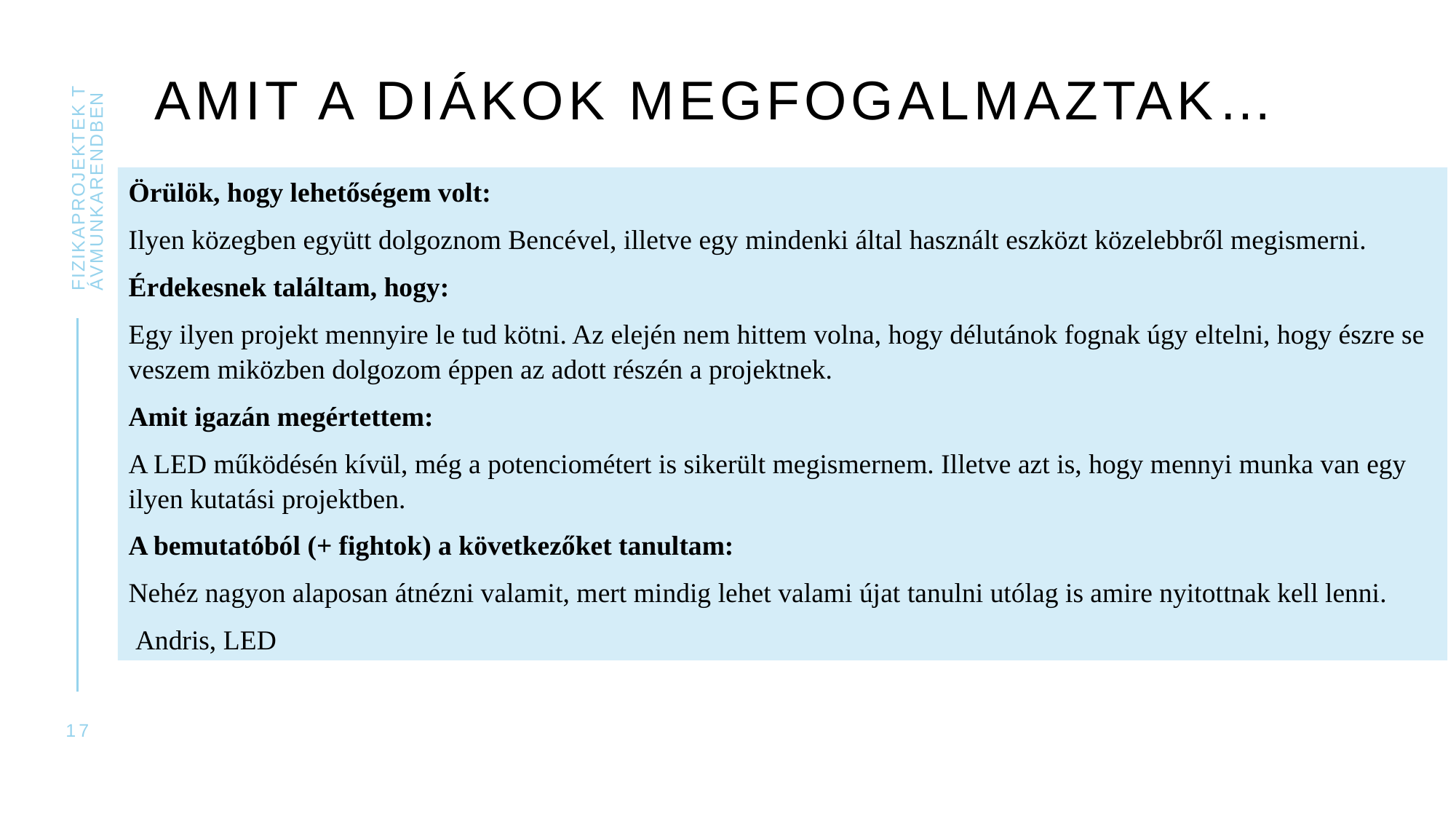

# Amit a diákok megfogalmaztak…
Örülök, hogy lehetőségem volt:
Ilyen közegben együtt dolgoznom Bencével, illetve egy mindenki által használt eszközt közelebbről megismerni.
Érdekesnek találtam, hogy:
Egy ilyen projekt mennyire le tud kötni. Az elején nem hittem volna, hogy délutánok fognak úgy eltelni, hogy észre se veszem miközben dolgozom éppen az adott részén a projektnek.
Amit igazán megértettem:
A LED működésén kívül, még a potenciométert is sikerült megismernem. Illetve azt is, hogy mennyi munka van egy ilyen kutatási projektben.
A bemutatóból (+ fightok) a következőket tanultam:
Nehéz nagyon alaposan átnézni valamit, mert mindig lehet valami újat tanulni utólag is amire nyitottnak kell lenni.
 Andris, LED
Fizikaprojektek távmunkarendben
17